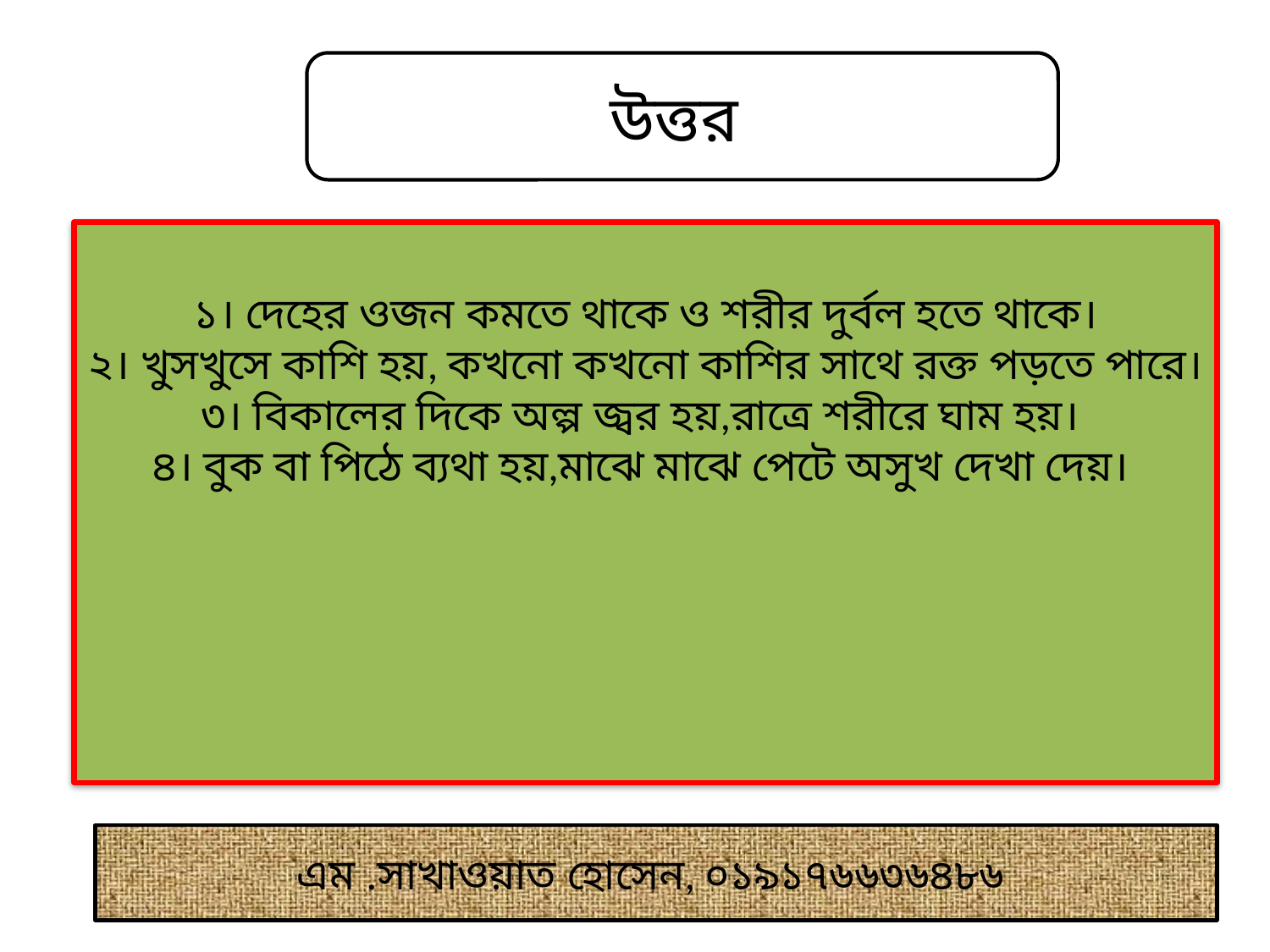

#
উত্তর
১। দেহের ওজন কমতে থাকে ও শরীর দুর্বল হতে থাকে।
২। খুসখুসে কাশি হয়, কখনো কখনো কাশির সাথে রক্ত পড়তে পারে।
৩। বিকালের দিকে অল্প জ্বর হয়,রাত্রে শরীরে ঘাম হয়।
৪। বুক বা পিঠে ব্যথা হয়,মাঝে মাঝে পেটে অসুখ দেখা দেয়।

এম .সাখাওয়াত হোসেন, ০১৯১৭৬৬৩৬৪৮৬